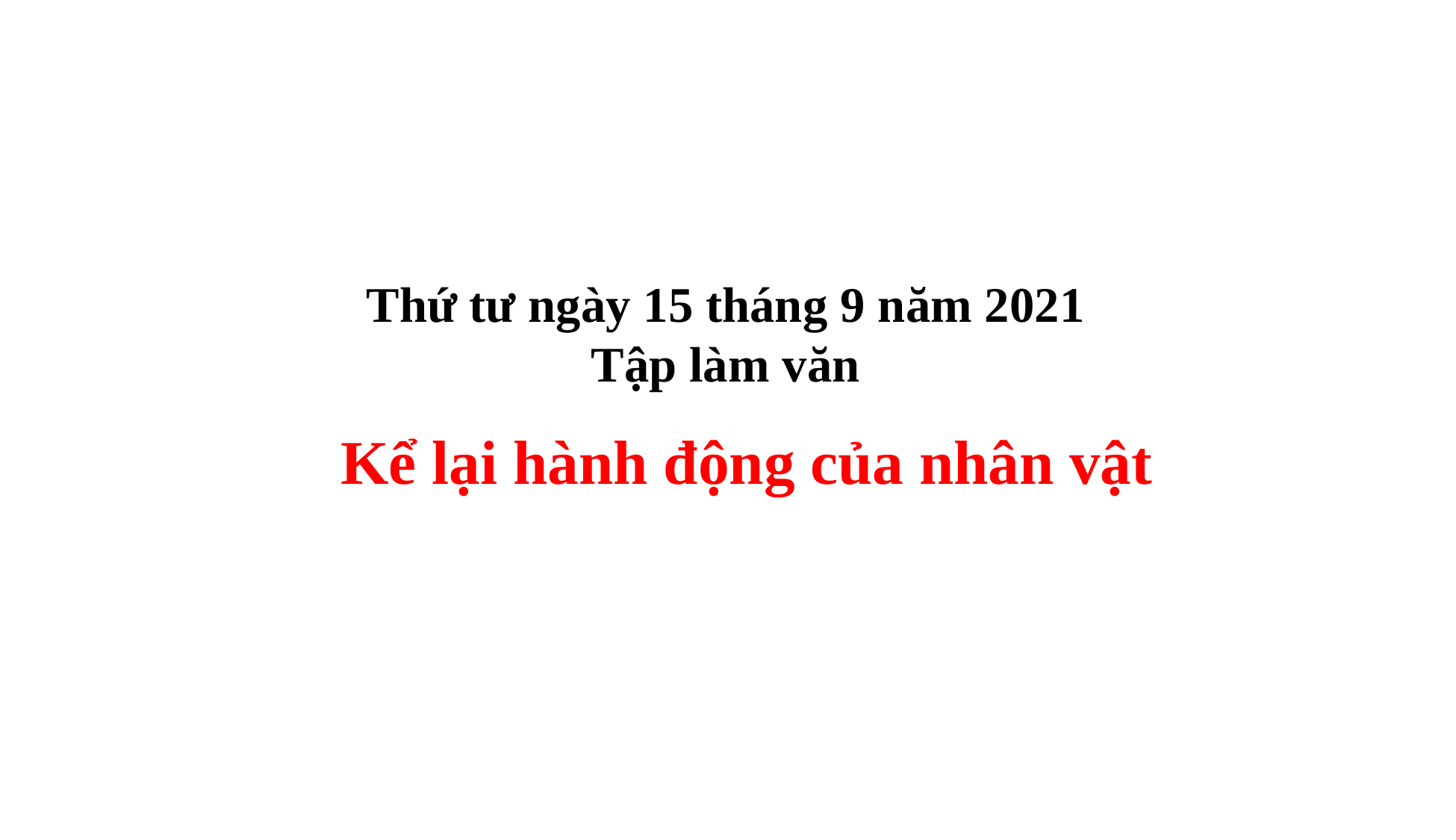

Thứ tư ngày 15 tháng 9 năm 2021
Tập làm văn

Kể lại hành động của nhân vật